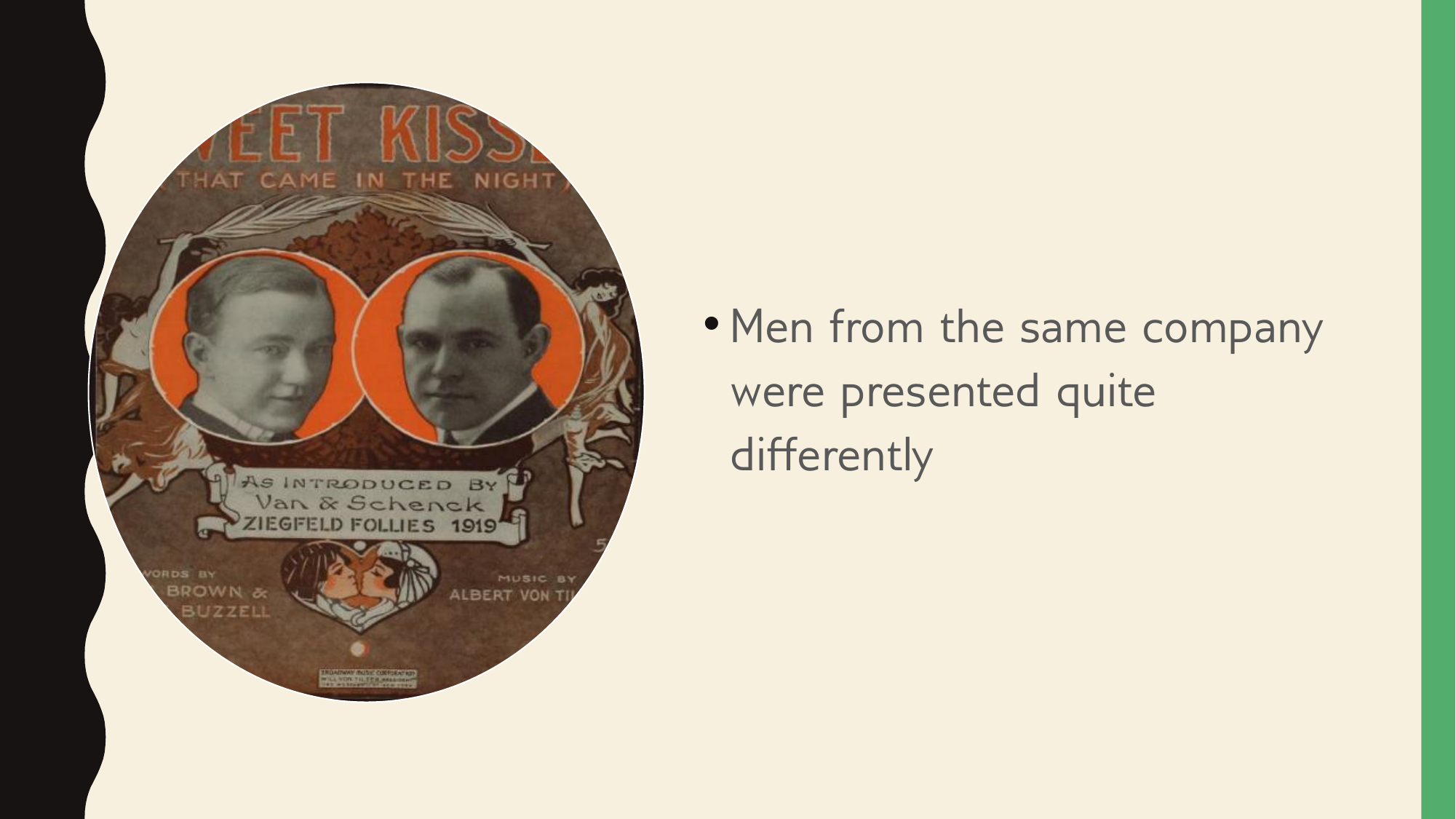

Men from the same company were presented quite differently